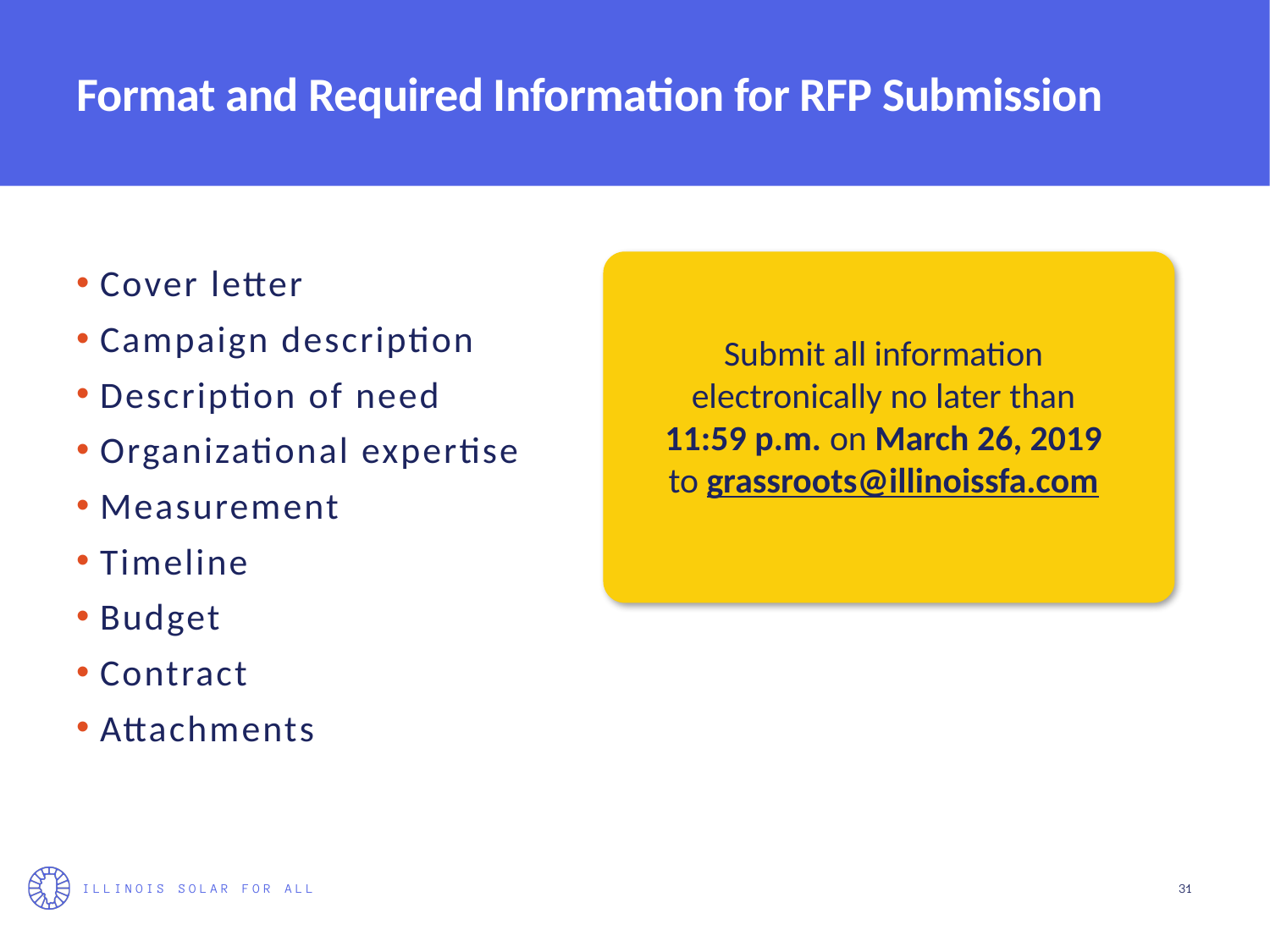

# Format and Required Information for RFP Submission
Cover letter
Campaign description
Description of need
Organizational expertise
Measurement
Timeline
Budget
Contract
Attachments

Submit all information electronically no later than 11:59 p.m. on March 26, 2019 to grassroots@illinoissfa.com